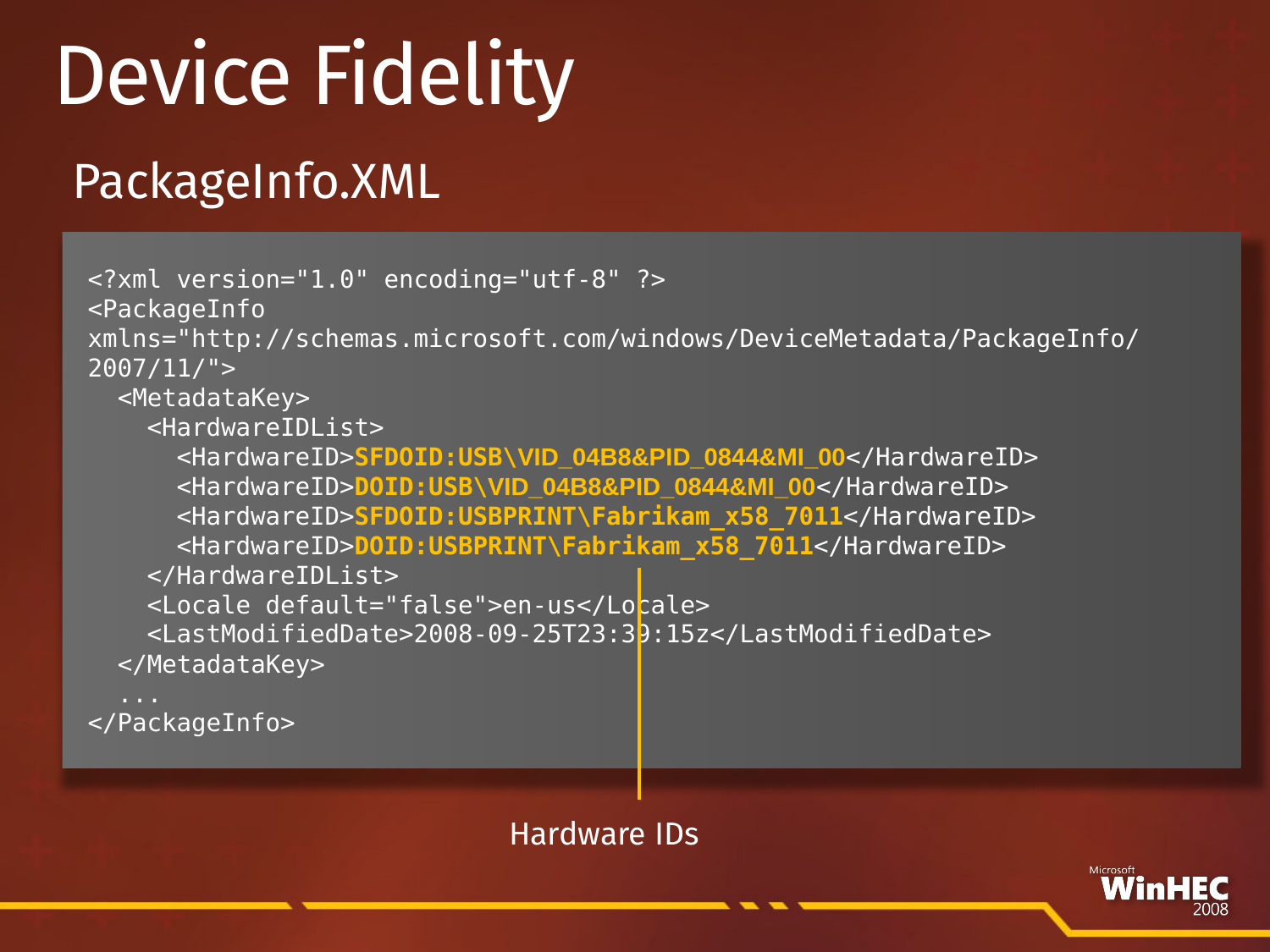

# Device Fidelity
PackageInfo.XML
<?xml version="1.0" encoding="utf-8" ?>
<PackageInfo xmlns="http://schemas.microsoft.com/windows/DeviceMetadata/PackageInfo/2007/11/">
  <MetadataKey>
    <HardwareIDList>
      <HardwareID>SFDOID:USB\VID_04B8&PID_0844&MI_00</HardwareID>
      <HardwareID>DOID:USB\VID_04B8&PID_0844&MI_00</HardwareID>
      <HardwareID>SFDOID:USBPRINT\Fabrikam_x58_7011</HardwareID>
      <HardwareID>DOID:USBPRINT\Fabrikam_x58_7011</HardwareID>
    </HardwareIDList>
    <Locale default="false">en-us</Locale>
    <LastModifiedDate>2008-09-25T23:39:15z</LastModifiedDate>
  </MetadataKey>
  ...
</PackageInfo>
Hardware IDs